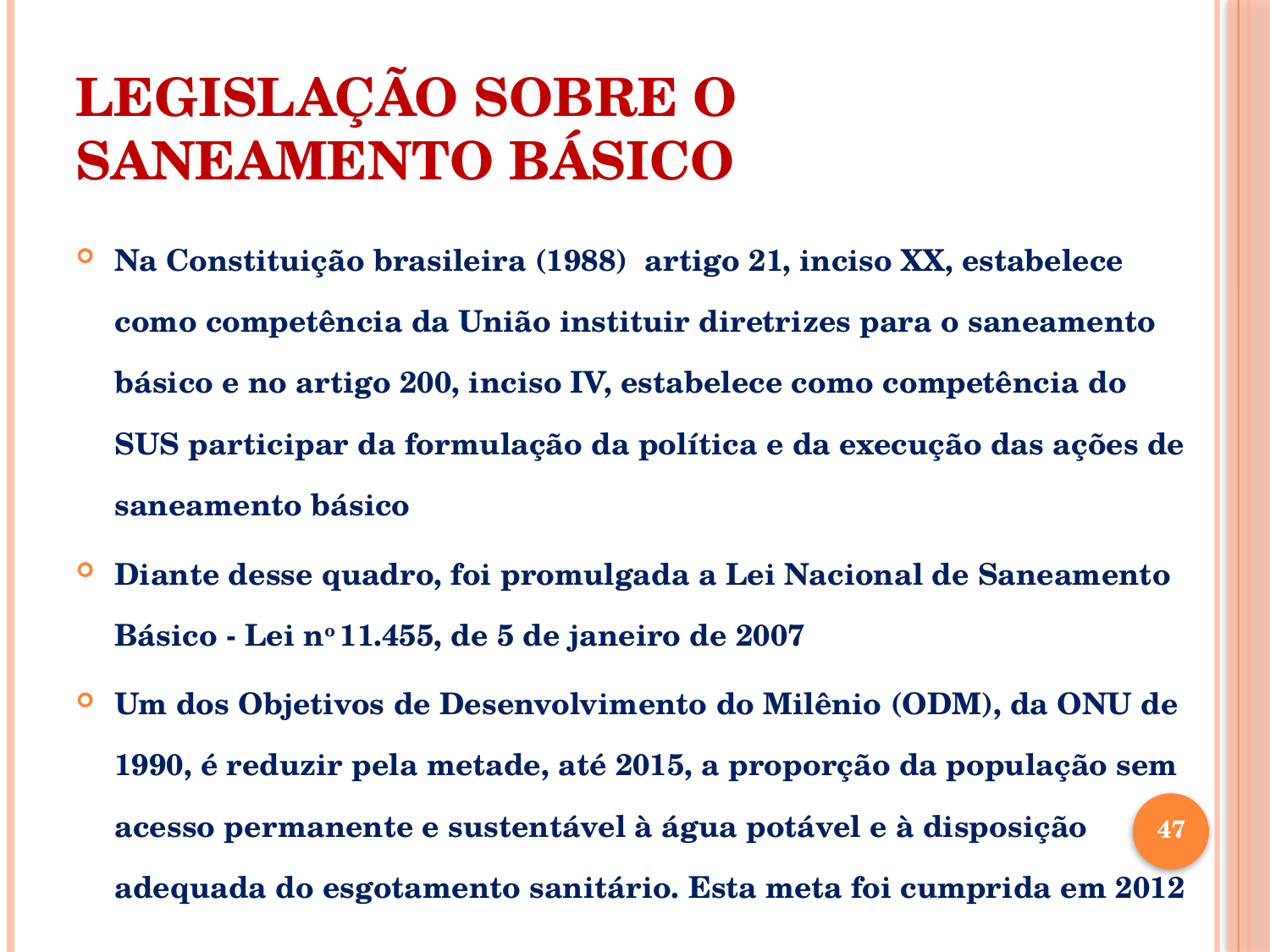

# LEGISLAÇÃO SOBRE O SANEAMENTO BÁSICO

Na Constituição brasileira (1988)  artigo 21, inciso XX, estabelece como competência da União instituir diretrizes para o saneamento básico e no artigo 200, inciso IV, estabelece como competência do SUS participar da formulação da política e da execução das ações de saneamento básico
Diante desse quadro, foi promulgada a Lei Nacional de Saneamento Básico - Lei no 11.455, de 5 de janeiro de 2007
Um dos Objetivos de Desenvolvimento do Milênio (ODM), da ONU de 1990, é reduzir pela metade, até 2015, a proporção da população sem acesso permanente e sustentável à água potável e à disposição adequada do esgotamento sanitário. Esta meta foi cumprida em 2012
47